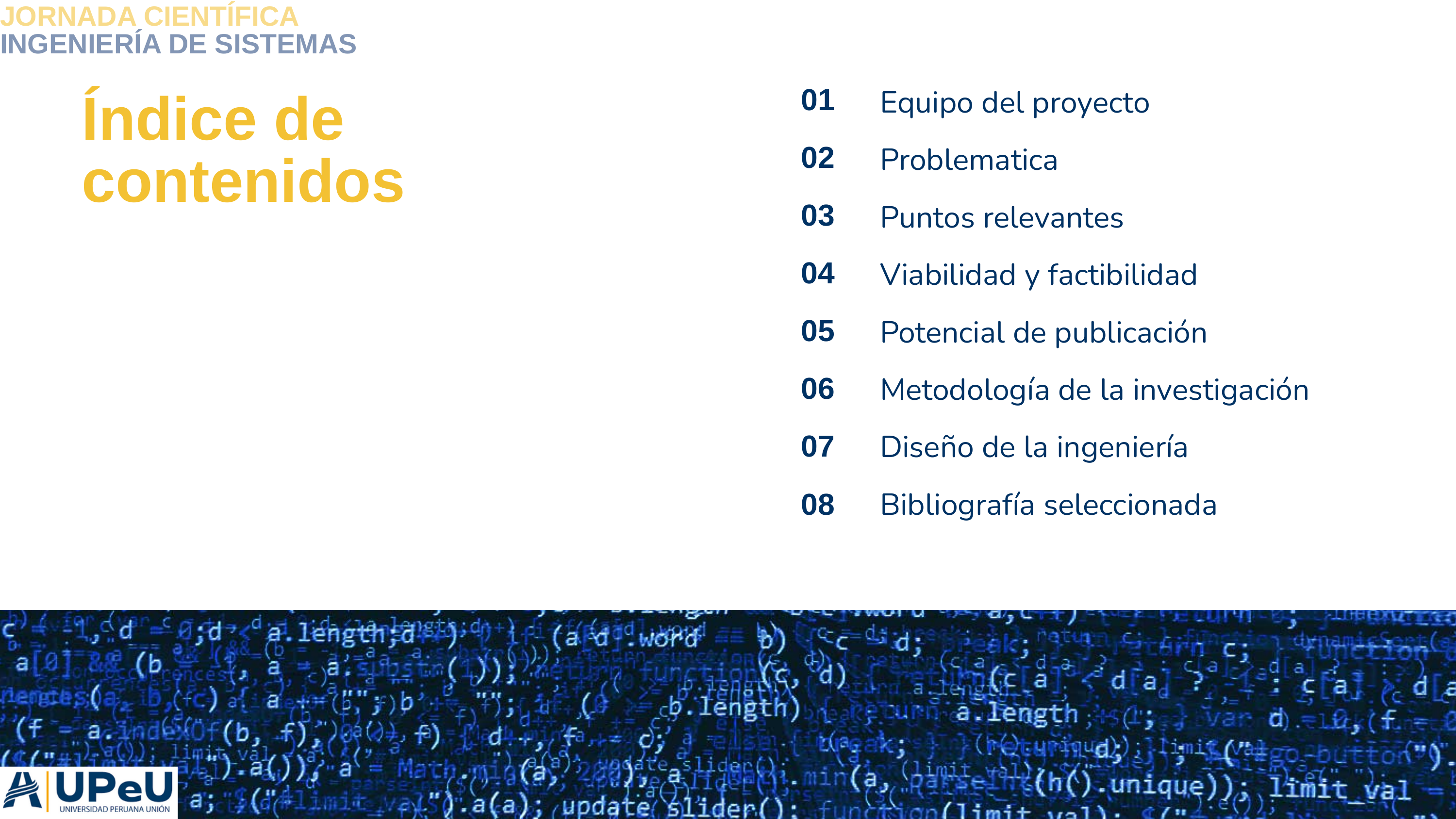

JORNADA CIENTÍFICA
INGENIERÍA DE SISTEMAS
01
02
03
04
05
06
07
08
Equipo del proyecto
Problematica
Puntos relevantes
Viabilidad y factibilidad
Potencial de publicación
Metodología de la investigación
Diseño de la ingeniería
Bibliografía seleccionada
Índice de contenidos